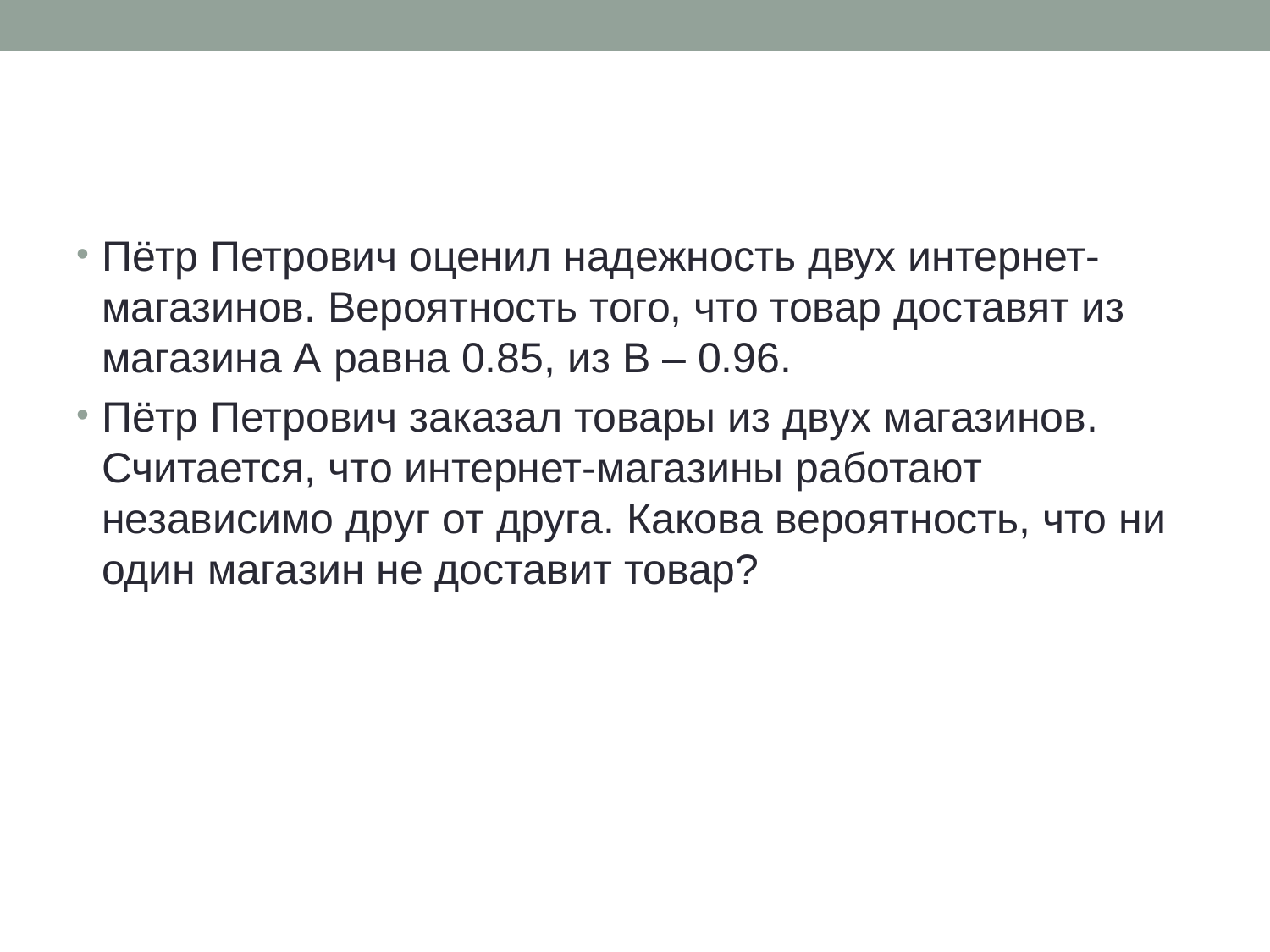

#
Пётр Петрович оценил надежность двух интернет-магазинов. Вероятность того, что товар доставят из магазина А равна 0.85, из В – 0.96.
Пётр Петрович заказал товары из двух магазинов. Считается, что интернет-магазины работают независимо друг от друга. Какова вероятность, что ни один магазин не доставит товар?